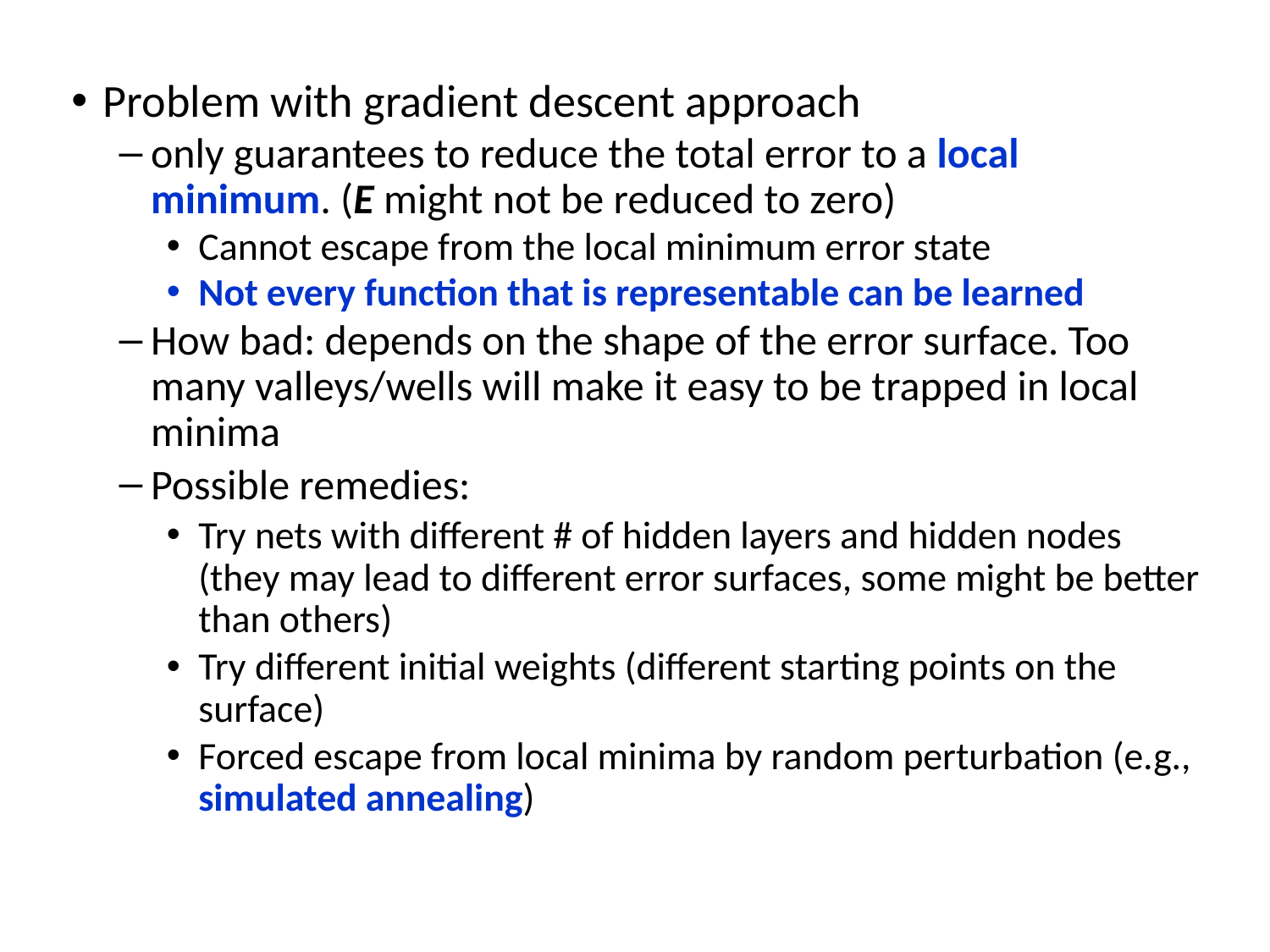

Problem with gradient descent approach
only guarantees to reduce the total error to a local minimum. (E might not be reduced to zero)
Cannot escape from the local minimum error state
Not every function that is representable can be learned
How bad: depends on the shape of the error surface. Too many valleys/wells will make it easy to be trapped in local minima
Possible remedies:
Try nets with different # of hidden layers and hidden nodes (they may lead to different error surfaces, some might be better than others)
Try different initial weights (different starting points on the surface)
Forced escape from local minima by random perturbation (e.g., simulated annealing)